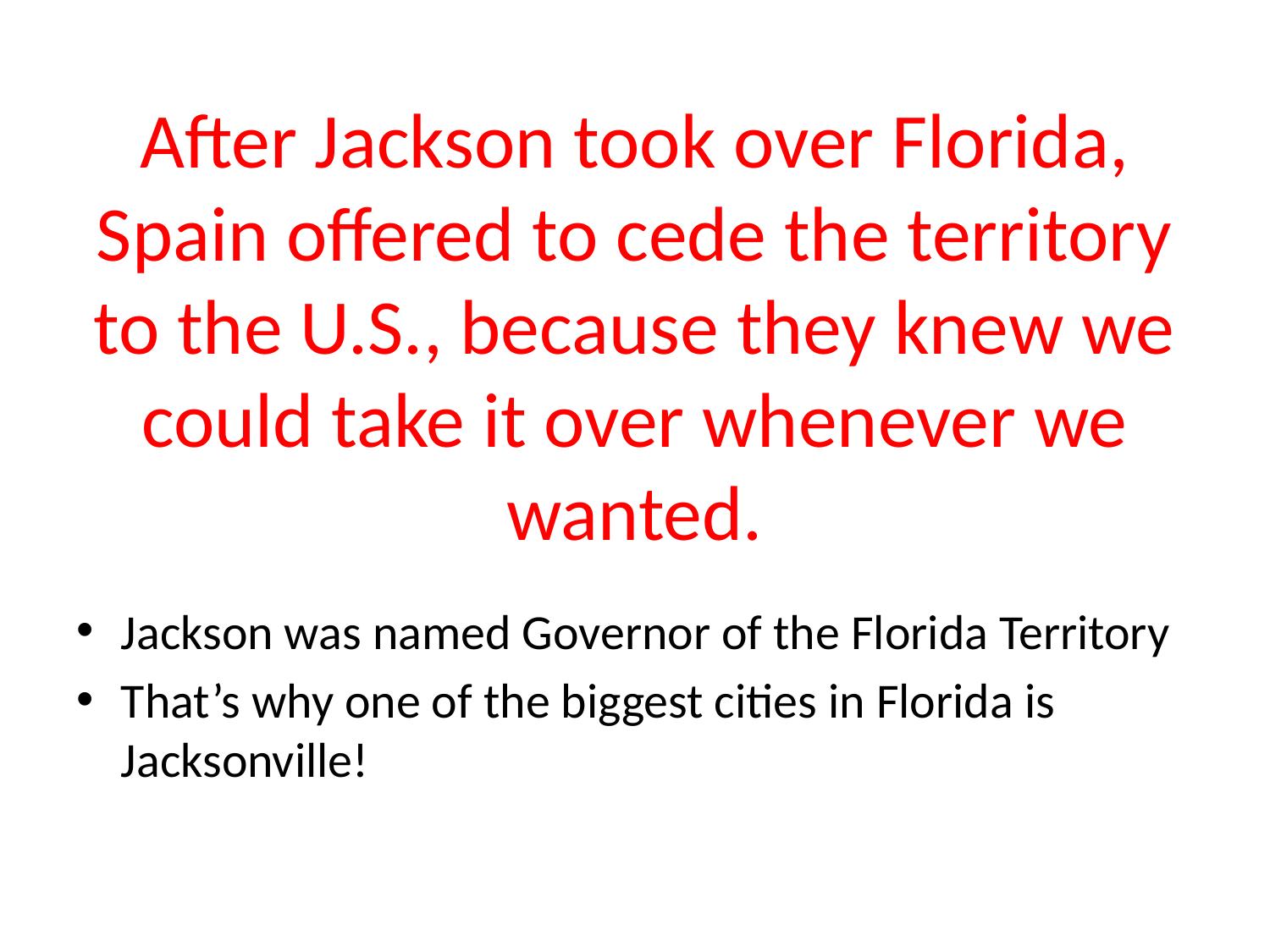

# After Jackson took over Florida, Spain offered to cede the territory to the U.S., because they knew we could take it over whenever we wanted.
Jackson was named Governor of the Florida Territory
That’s why one of the biggest cities in Florida is Jacksonville!